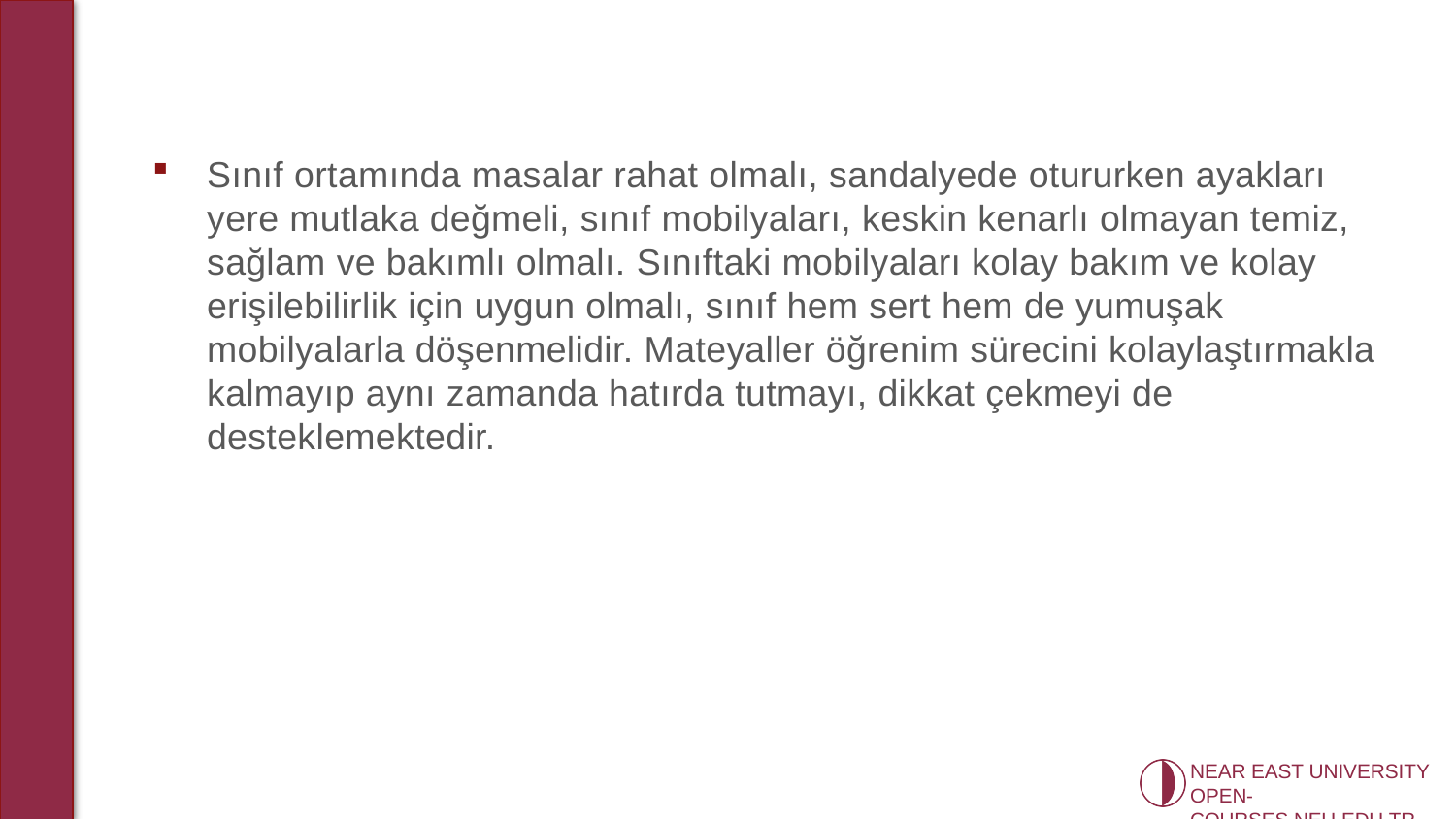

Sınıf ortamında masalar rahat olmalı, sandalyede otururken ayakları yere mutlaka değmeli, sınıf mobilyaları, keskin kenarlı olmayan temiz,  sağlam ve bakımlı olmalı. Sınıftaki mobilyaları kolay bakım ve kolay erişilebilirlik için uygun olmalı, sınıf hem sert hem de yumuşak mobilyalarla döşenmelidir. Mateyaller öğrenim sürecini kolaylaştırmakla kalmayıp aynı zamanda hatırda tutmayı, dikkat çekmeyi de desteklemektedir.